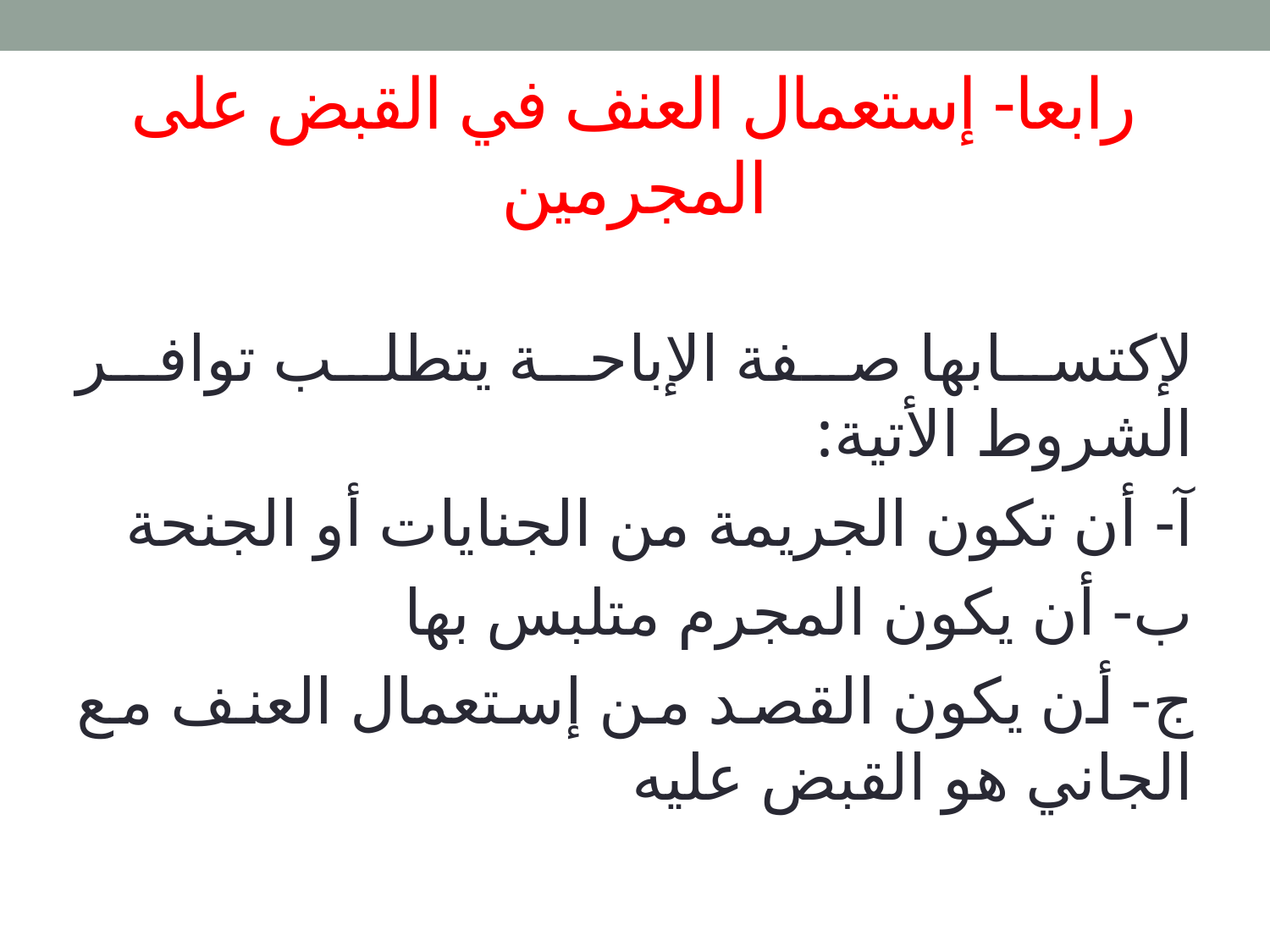

# رابعا- إستعمال العنف في القبض على المجرمين

لإكتسابها صفة الإباحة يتطلب توافر الشروط الأتية:
آ- أن تكون الجريمة من الجنايات أو الجنحة
ب- أن يكون المجرم متلبس بها
ج- أن يكون القصد من إستعمال العنف مع الجاني هو القبض عليه